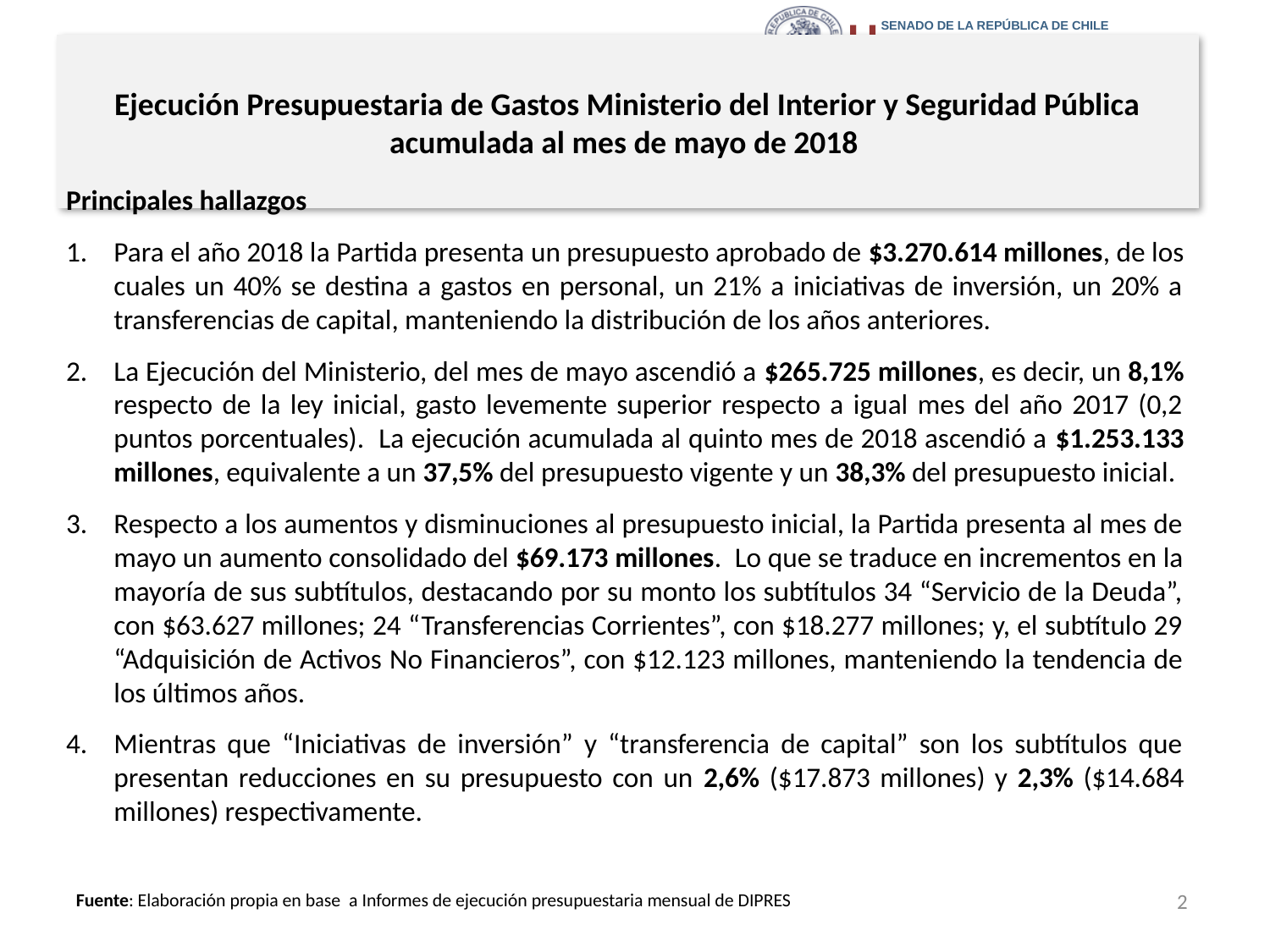

# Ejecución Presupuestaria de Gastos Ministerio del Interior y Seguridad Pública acumulada al mes de mayo de 2018
Principales hallazgos
Para el año 2018 la Partida presenta un presupuesto aprobado de $3.270.614 millones, de los cuales un 40% se destina a gastos en personal, un 21% a iniciativas de inversión, un 20% a transferencias de capital, manteniendo la distribución de los años anteriores.
La Ejecución del Ministerio, del mes de mayo ascendió a $265.725 millones, es decir, un 8,1% respecto de la ley inicial, gasto levemente superior respecto a igual mes del año 2017 (0,2 puntos porcentuales).  La ejecución acumulada al quinto mes de 2018 ascendió a $1.253.133 millones, equivalente a un 37,5% del presupuesto vigente y un 38,3% del presupuesto inicial.
Respecto a los aumentos y disminuciones al presupuesto inicial, la Partida presenta al mes de mayo un aumento consolidado del $69.173 millones.  Lo que se traduce en incrementos en la mayoría de sus subtítulos, destacando por su monto los subtítulos 34 “Servicio de la Deuda”, con $63.627 millones; 24 “Transferencias Corrientes”, con $18.277 millones; y, el subtítulo 29 “Adquisición de Activos No Financieros”, con $12.123 millones, manteniendo la tendencia de los últimos años.
Mientras que “Iniciativas de inversión” y “transferencia de capital” son los subtítulos que presentan reducciones en su presupuesto con un 2,6% ($17.873 millones) y 2,3% ($14.684 millones) respectivamente.

2